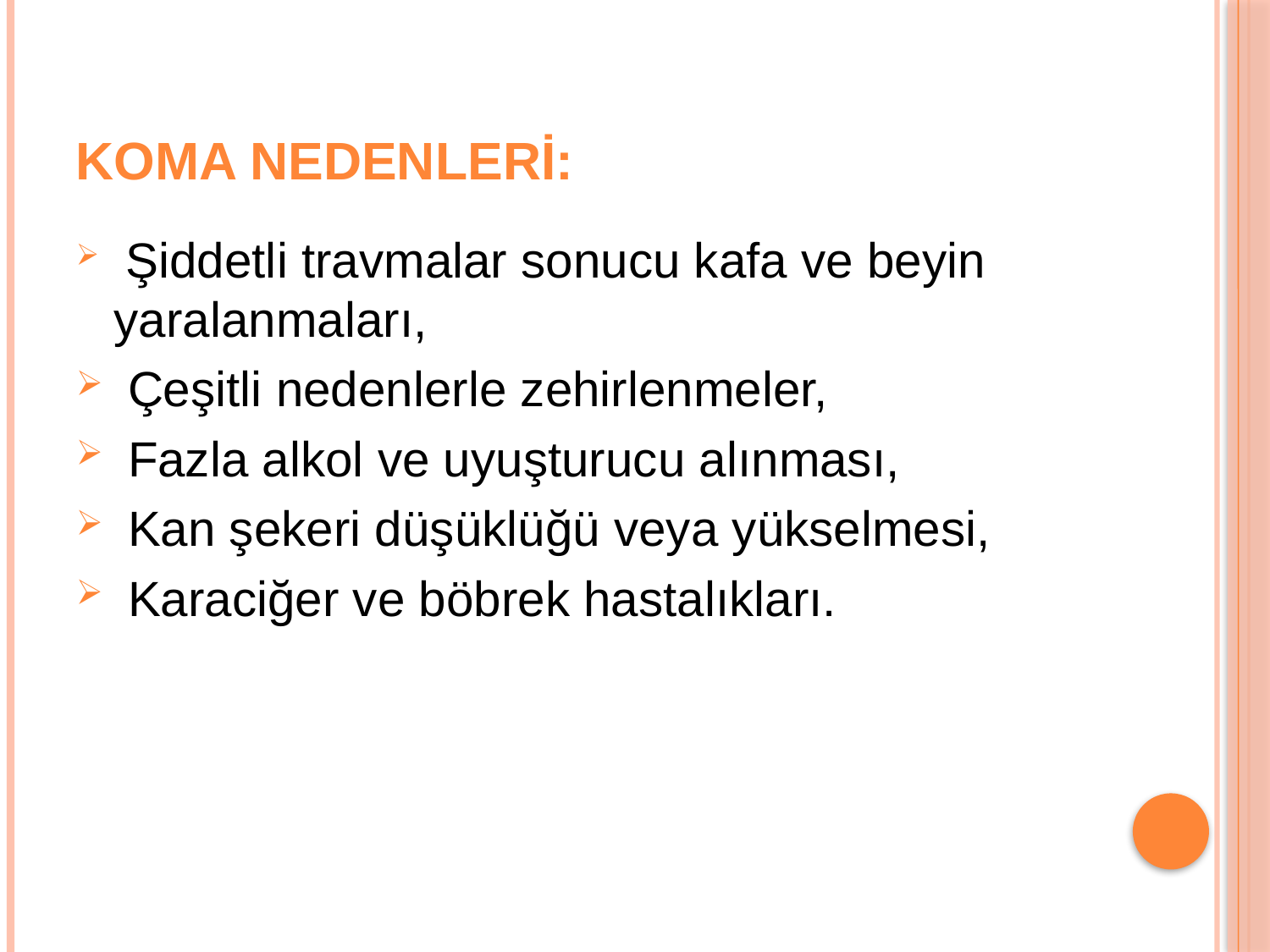

# Koma Nedenleri:
 Şiddetli travmalar sonucu kafa ve beyin yaralanmaları,
 Çeşitli nedenlerle zehirlenmeler,
 Fazla alkol ve uyuşturucu alınması,
 Kan şekeri düşüklüğü veya yükselmesi,
 Karaciğer ve böbrek hastalıkları.